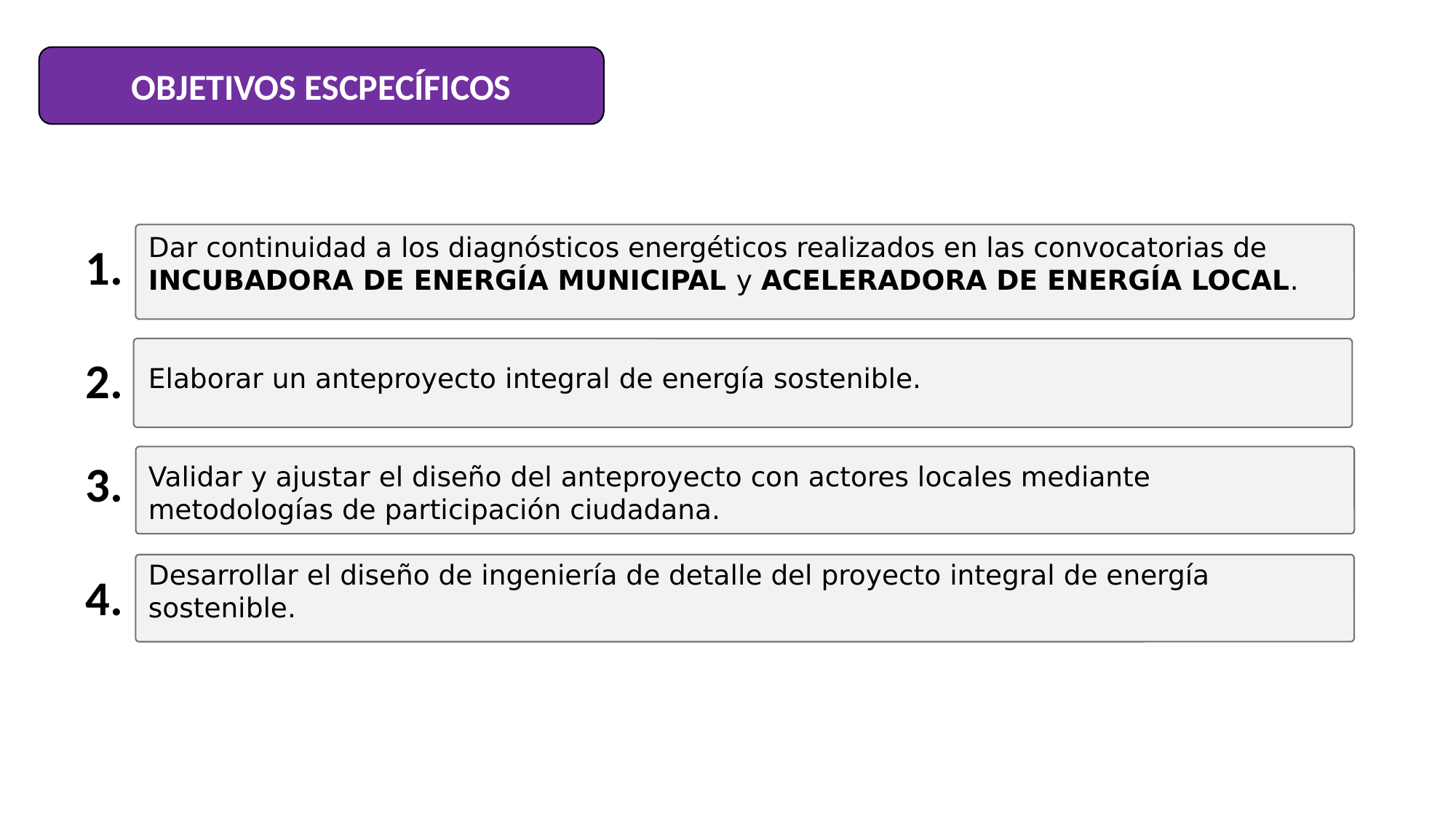

OBJETIVOS ESCPECÍFICOS

Dar continuidad a los diagnósticos energéticos realizados en las convocatorias de INCUBADORA DE ENERGÍA MUNICIPAL y ACELERADORA DE ENERGÍA LOCAL.

Elaborar un anteproyecto integral de energía sostenible.
Validar y ajustar el diseño del anteproyecto con actores locales mediante metodologías de participación ciudadana.
Desarrollar el diseño de ingeniería de detalle del proyecto integral de energía sostenible.
1.

2.

3.

4.